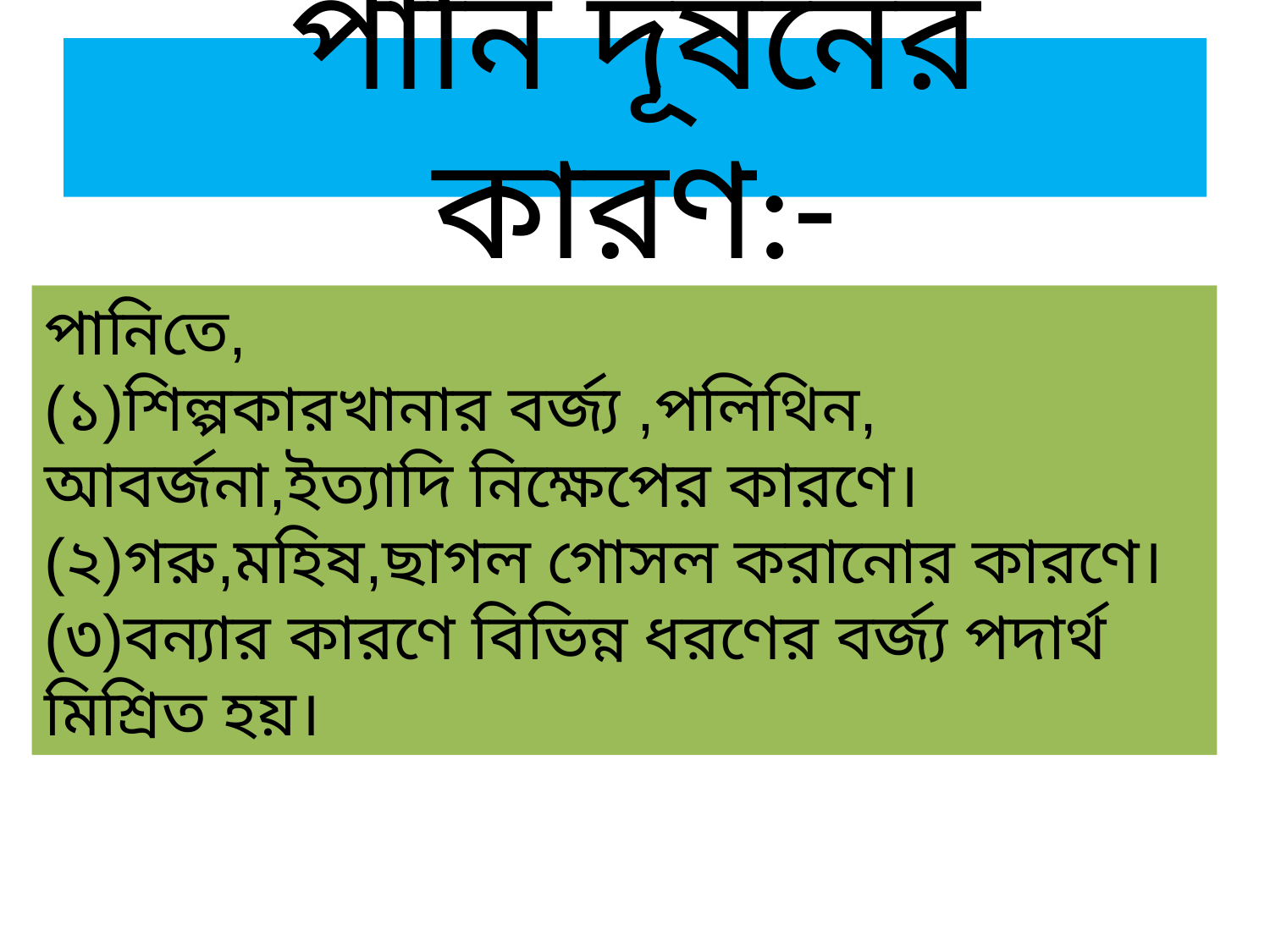

# পানি দূষনের কারণ:-
পানিতে,
(১)শিল্পকারখানার বর্জ্য ,পলিথিন, আবর্জনা,ইত্যাদি নিক্ষেপের কারণে।
(২)গরু,মহিষ,ছাগল গোসল করানোর কারণে।
(৩)বন্যার কারণে বিভিন্ন ধরণের বর্জ্য পদার্থ মিশ্রিত হয়।